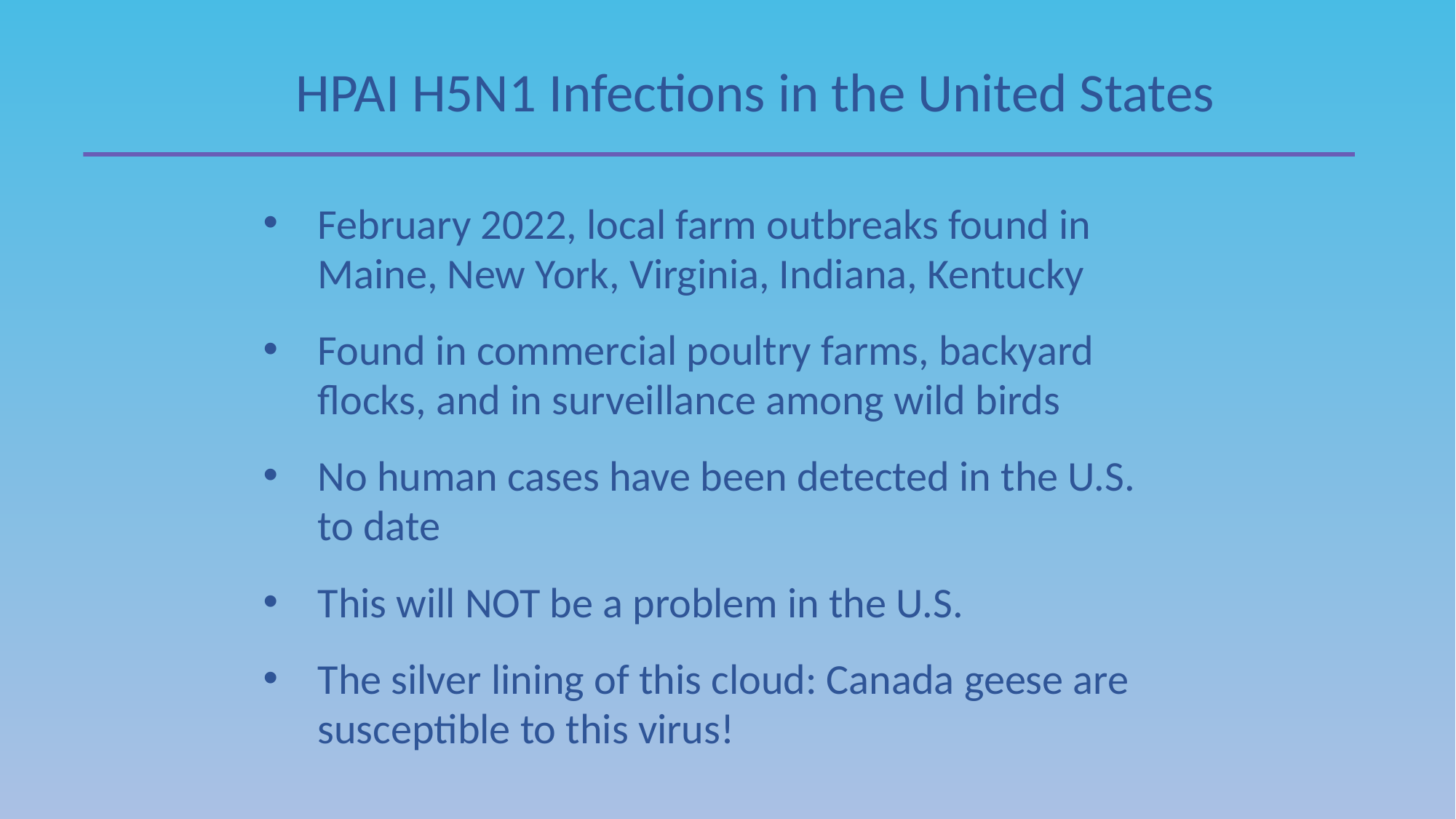

HPAI H5N1 Infections in the United States
February 2022, local farm outbreaks found in Maine, New York, Virginia, Indiana, Kentucky
Found in commercial poultry farms, backyard flocks, and in surveillance among wild birds
No human cases have been detected in the U.S. to date
This will NOT be a problem in the U.S.
The silver lining of this cloud: Canada geese are susceptible to this virus!